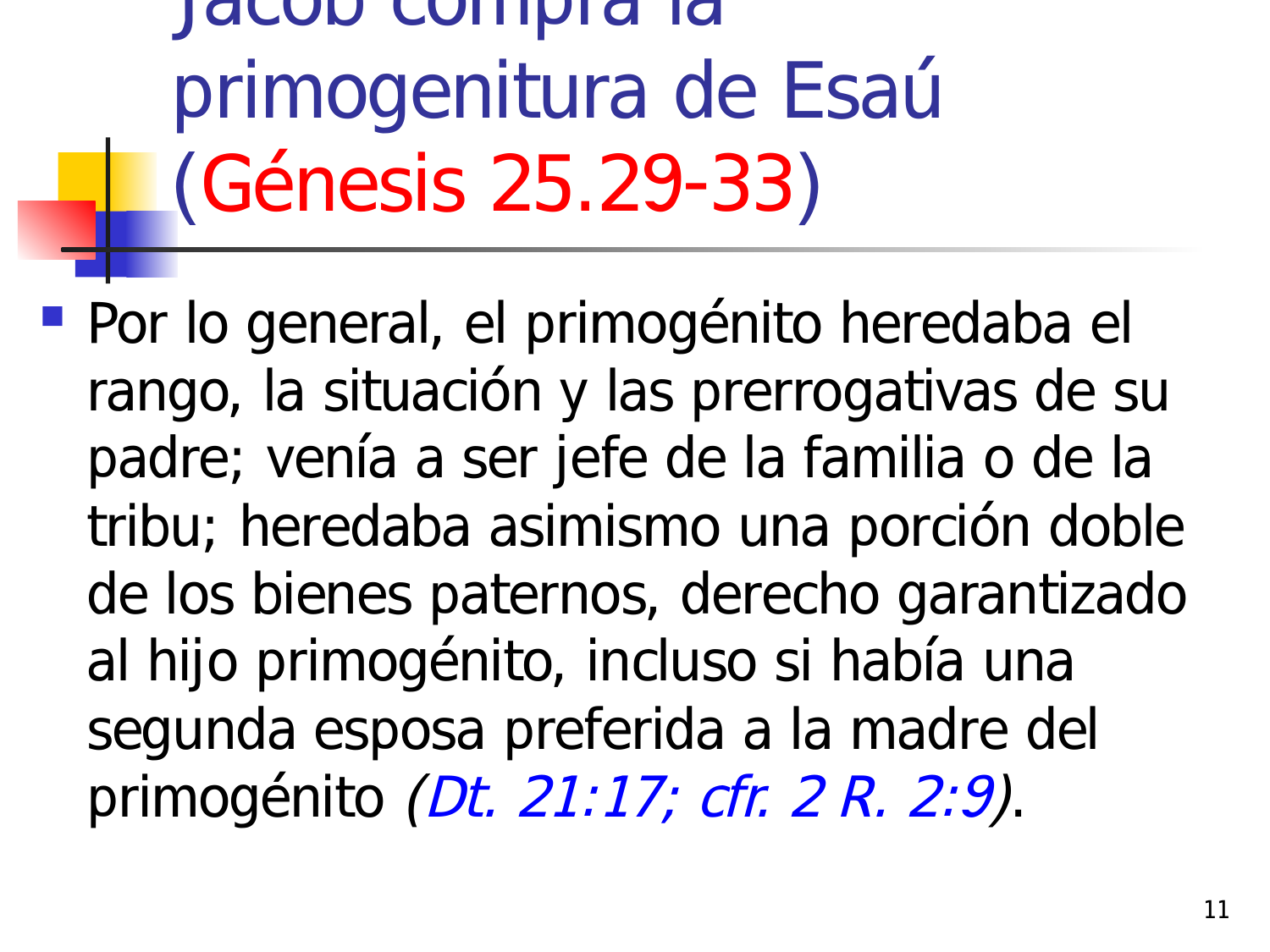

# Jacob compra la primogenitura de Esaú (Génesis 25.29-33)
Por lo general, el primogénito heredaba el rango, la situación y las prerrogativas de su padre; venía a ser jefe de la familia o de la tribu; heredaba asimismo una porción doble de los bienes paternos, derecho garantizado al hijo primogénito, incluso si había una segunda esposa preferida a la madre del primogénito (Dt. 21:17; cfr. 2 R. 2:9).
11